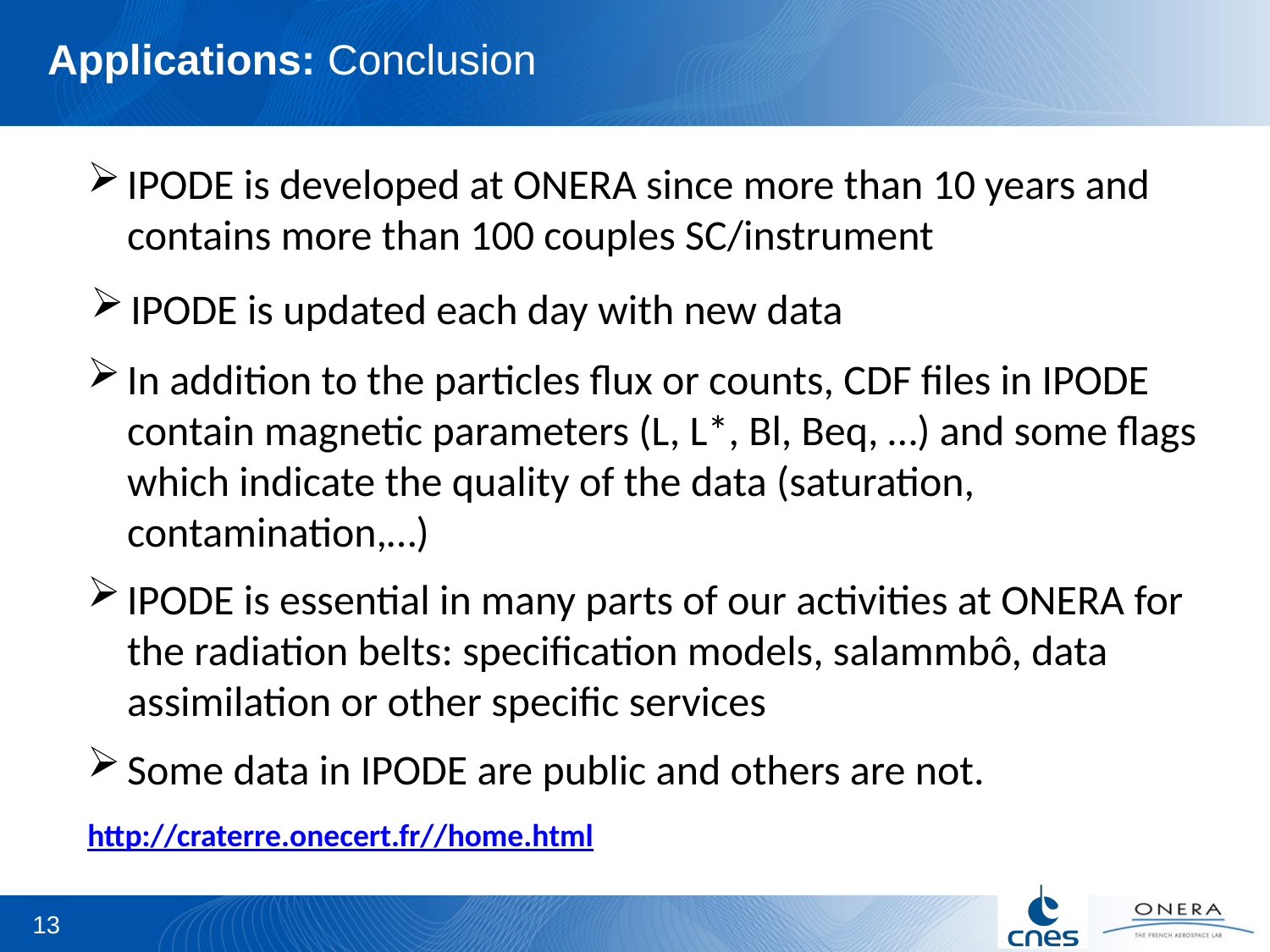

Applications: Conclusion
IPODE is developed at ONERA since more than 10 years and contains more than 100 couples SC/instrument
IPODE is updated each day with new data
In addition to the particles flux or counts, CDF files in IPODE contain magnetic parameters (L, L*, Bl, Beq, …) and some flags which indicate the quality of the data (saturation, contamination,…)
IPODE is essential in many parts of our activities at ONERA for the radiation belts: specification models, salammbô, data assimilation or other specific services
Some data in IPODE are public and others are not.

http://craterre.onecert.fr//home.html